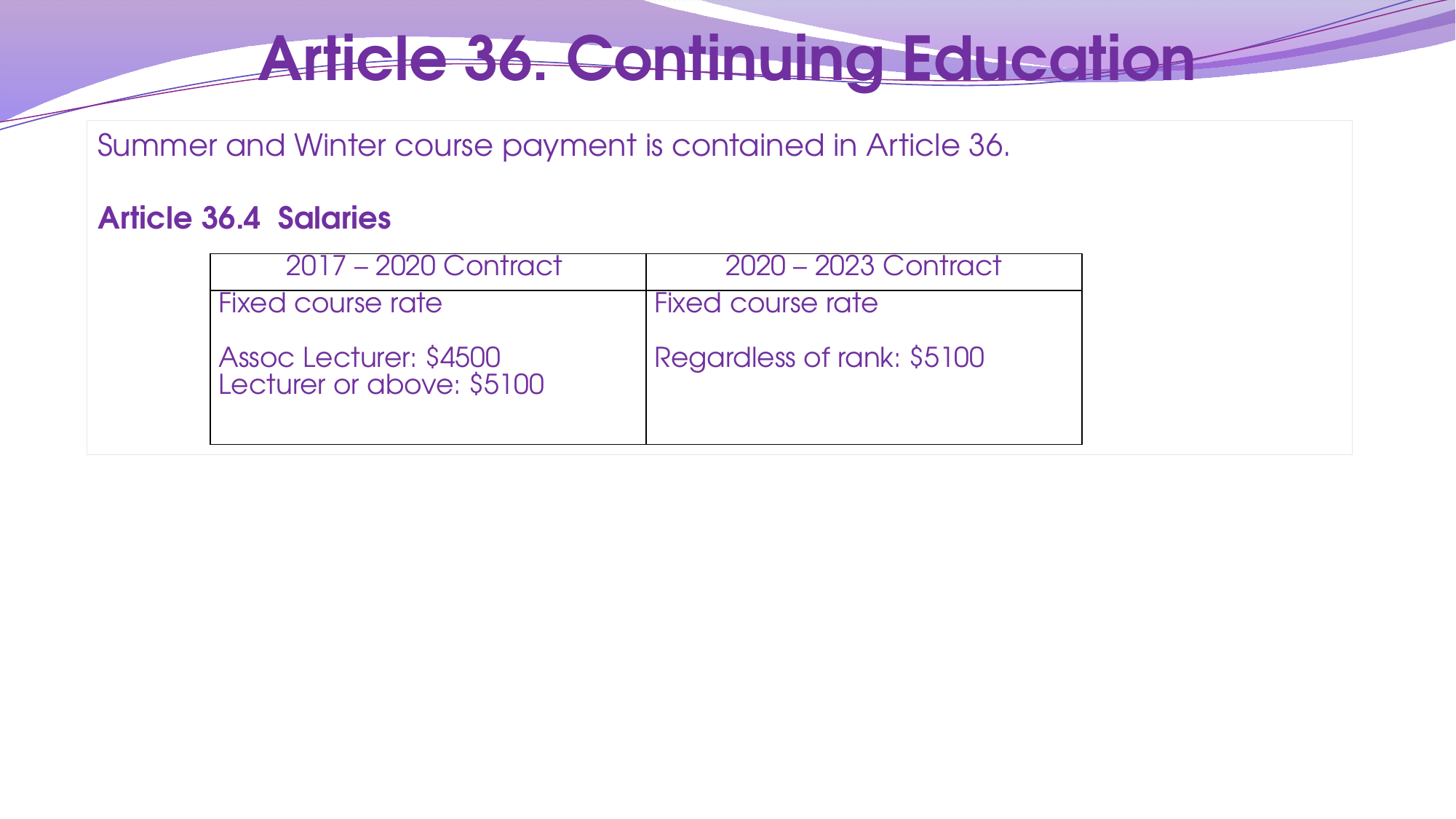

# Article 36. Continuing Education
Summer and Winter course payment is contained in Article 36.

Article 36.4  Salaries

| 2017 – 2020 Contract | 2020 – 2023 Contract |
| --- | --- |
| Fixed course rate   Assoc Lecturer: $4500 Lecturer or above: $5100 | Fixed course rate   Regardless of rank: $5100 |